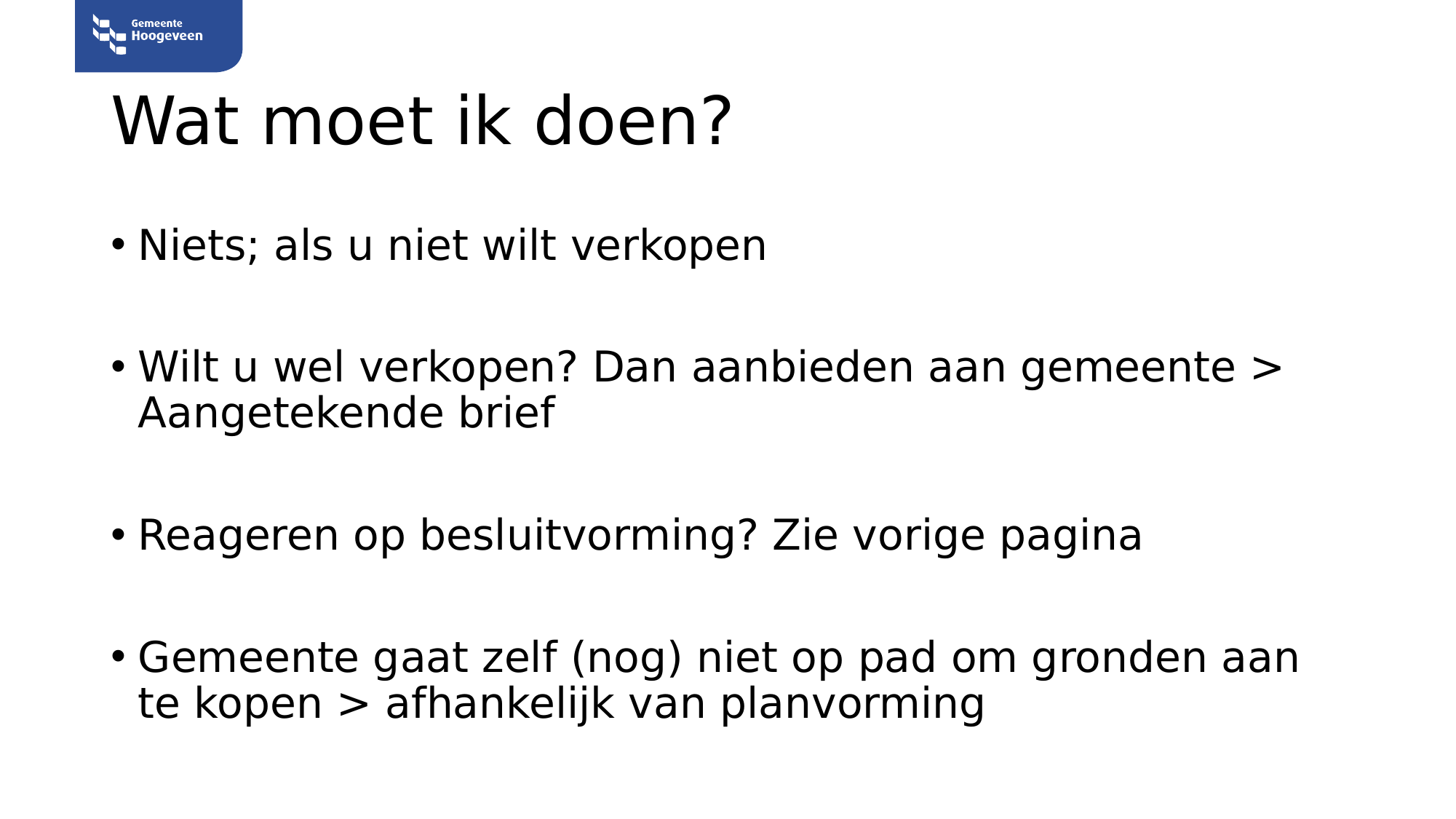

# Wat moet ik doen?
Niets; als u niet wilt verkopen

Wilt u wel verkopen? Dan aanbieden aan gemeente > Aangetekende brief

Reageren op besluitvorming? Zie vorige pagina

Gemeente gaat zelf (nog) niet op pad om gronden aan te kopen > afhankelijk van planvorming